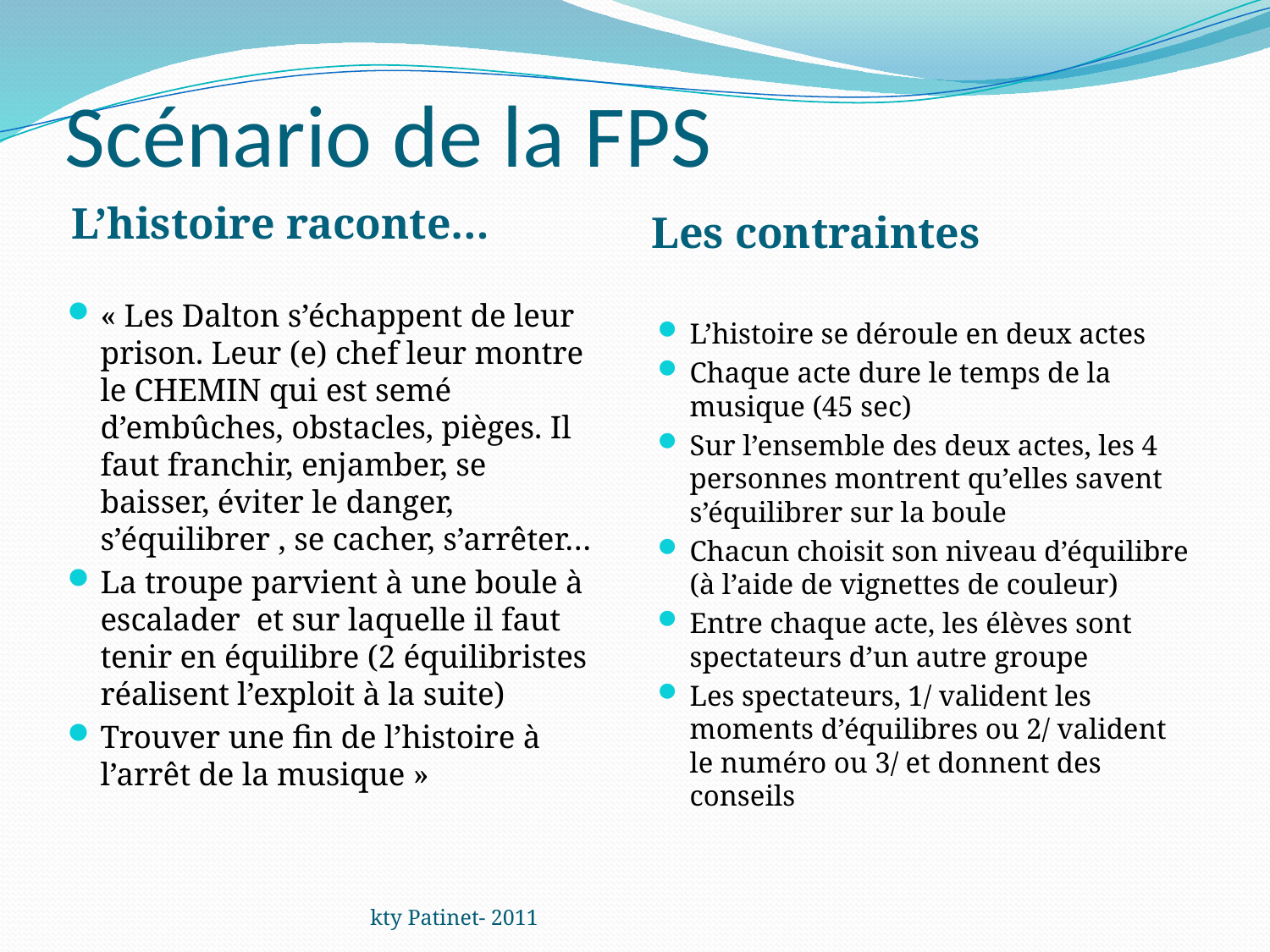

# Scénario de la FPS
Les contraintes
L’histoire raconte…

« Les Dalton s’échappent de leur prison. Leur (e) chef leur montre le CHEMIN qui est semé d’embûches, obstacles, pièges. Il faut franchir, enjamber, se baisser, éviter le danger, s’équilibrer , se cacher, s’arrêter…
La troupe parvient à une boule à escalader  et sur laquelle il faut tenir en équilibre (2 équilibristes réalisent l’exploit à la suite)
Trouver une fin de l’histoire à l’arrêt de la musique »
L’histoire se déroule en deux actes
Chaque acte dure le temps de la musique (45 sec)
Sur l’ensemble des deux actes, les 4 personnes montrent qu’elles savent s’équilibrer sur la boule
Chacun choisit son niveau d’équilibre (à l’aide de vignettes de couleur)
Entre chaque acte, les élèves sont spectateurs d’un autre groupe
Les spectateurs, 1/ valident les moments d’équilibres ou 2/ valident le numéro ou 3/ et donnent des conseils
kty Patinet- 2011